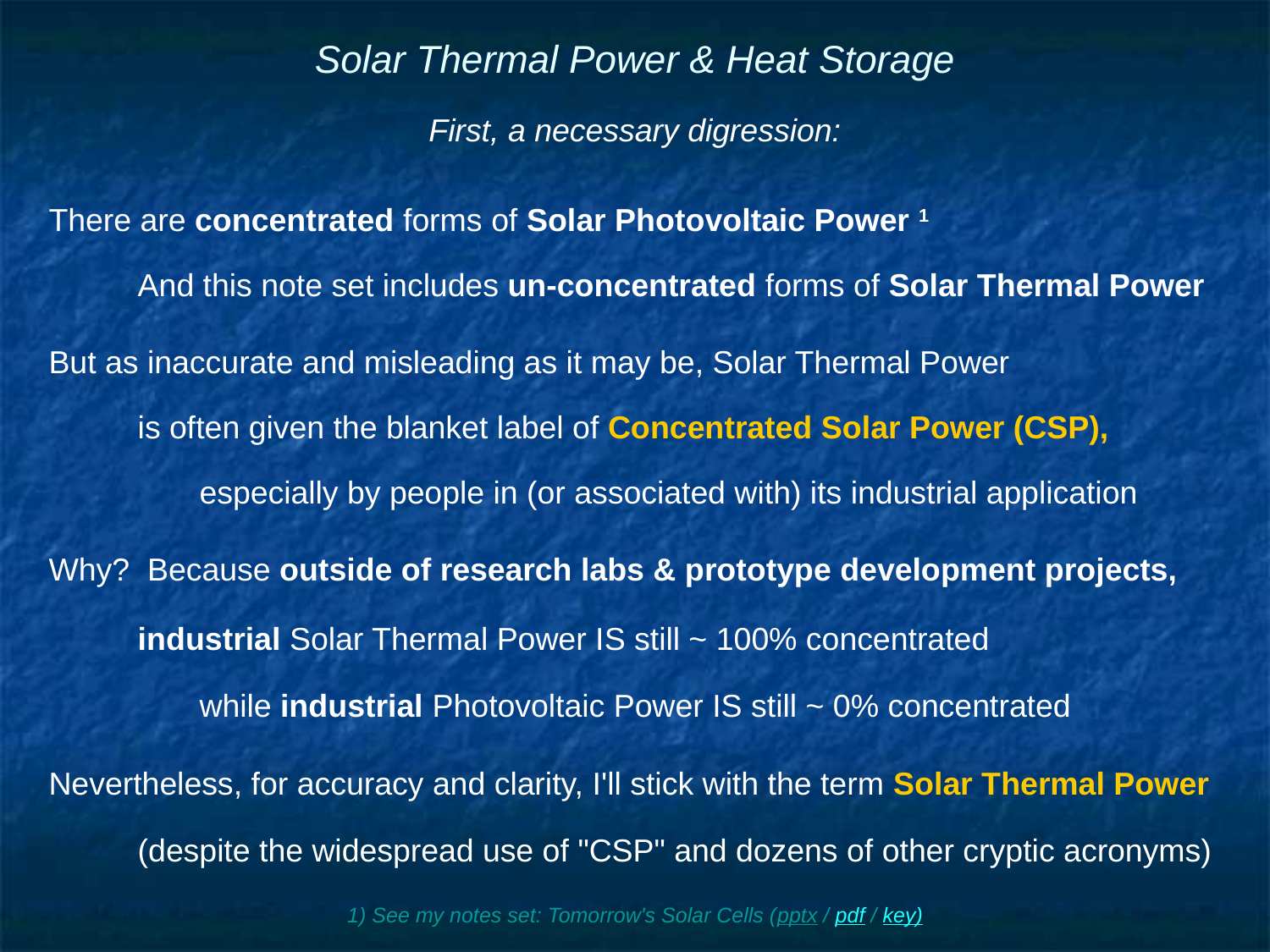

# Solar Thermal Power & Heat Storage
First, a necessary digression:

There are concentrated forms of Solar Photovoltaic Power 1

And this note set includes un-concentrated forms of Solar Thermal Power

But as inaccurate and misleading as it may be, Solar Thermal Power

is often given the blanket label of Concentrated Solar Power (CSP),

especially by people in (or associated with) its industrial application

Why?  Because outside of research labs & prototype development projects,

industrial Solar Thermal Power IS still ~ 100% concentrated

while industrial Photovoltaic Power IS still ~ 0% concentrated

Nevertheless, for accuracy and clarity, I'll stick with the term Solar Thermal Power

(despite the widespread use of "CSP" and dozens of other cryptic acronyms)
1) See my notes set: Tomorrow's Solar Cells (pptx / pdf / key)